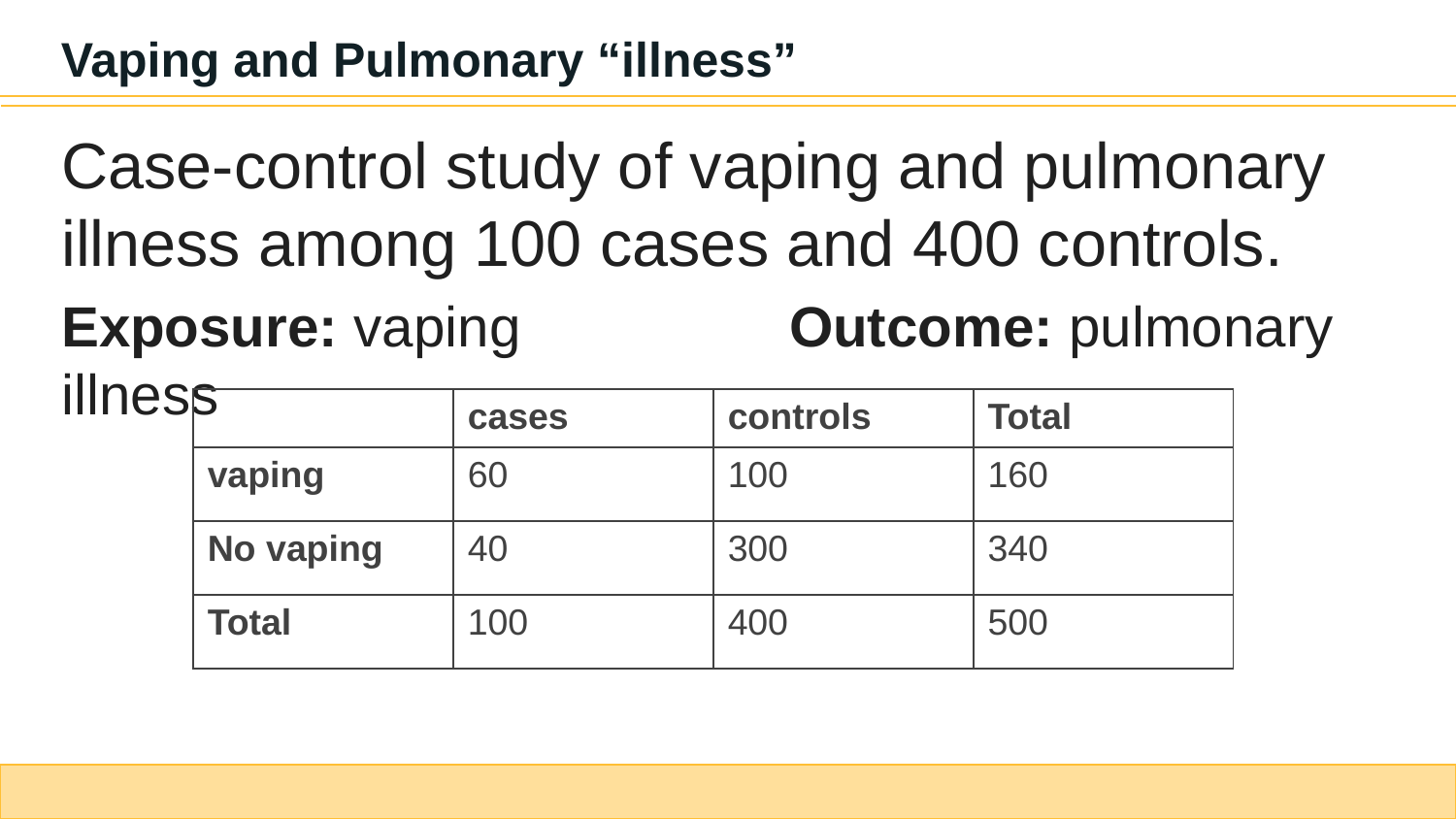

Vaping and Pulmonary “illness”
Case-control study of vaping and pulmonary illness among 100 cases and 400 controls.
Exposure: vaping		Outcome: pulmonary illness

|  | cases | controls | Total |
| --- | --- | --- | --- |
| vaping | 60 | 100 | 160 |
| No vaping | 40 | 300 | 340 |
| Total | 100 | 400 | 500 |